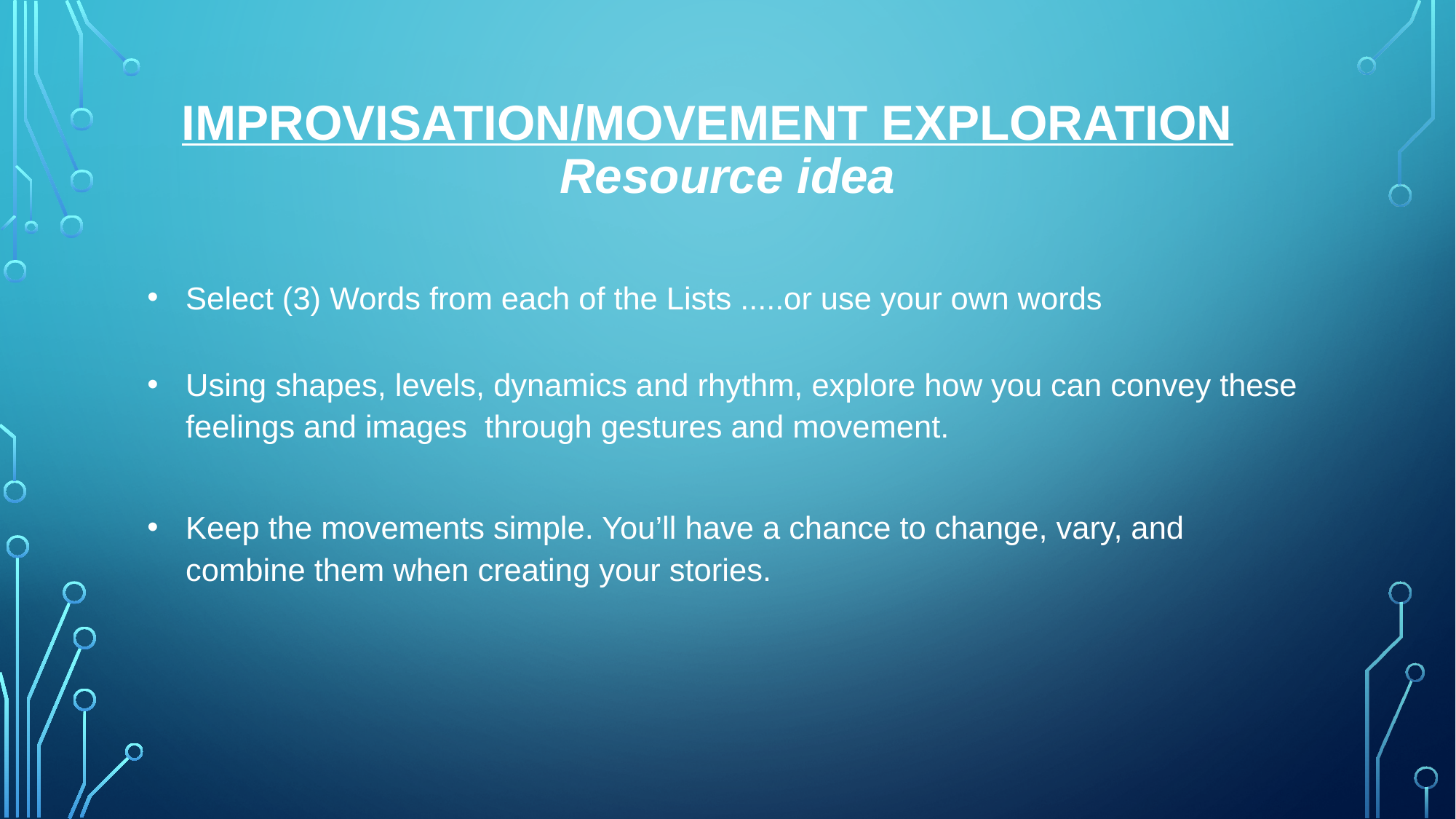

# IMPROVISATION/MOVEMENT EXPLORATION	Resource idea
Select (3) Words from each of the Lists .....or use your own words

Using shapes, levels, dynamics and rhythm, explore how you can convey these feelings and images  through gestures and movement.

Keep the movements simple. You’ll have a chance to change, vary, and combine them when creating your stories.